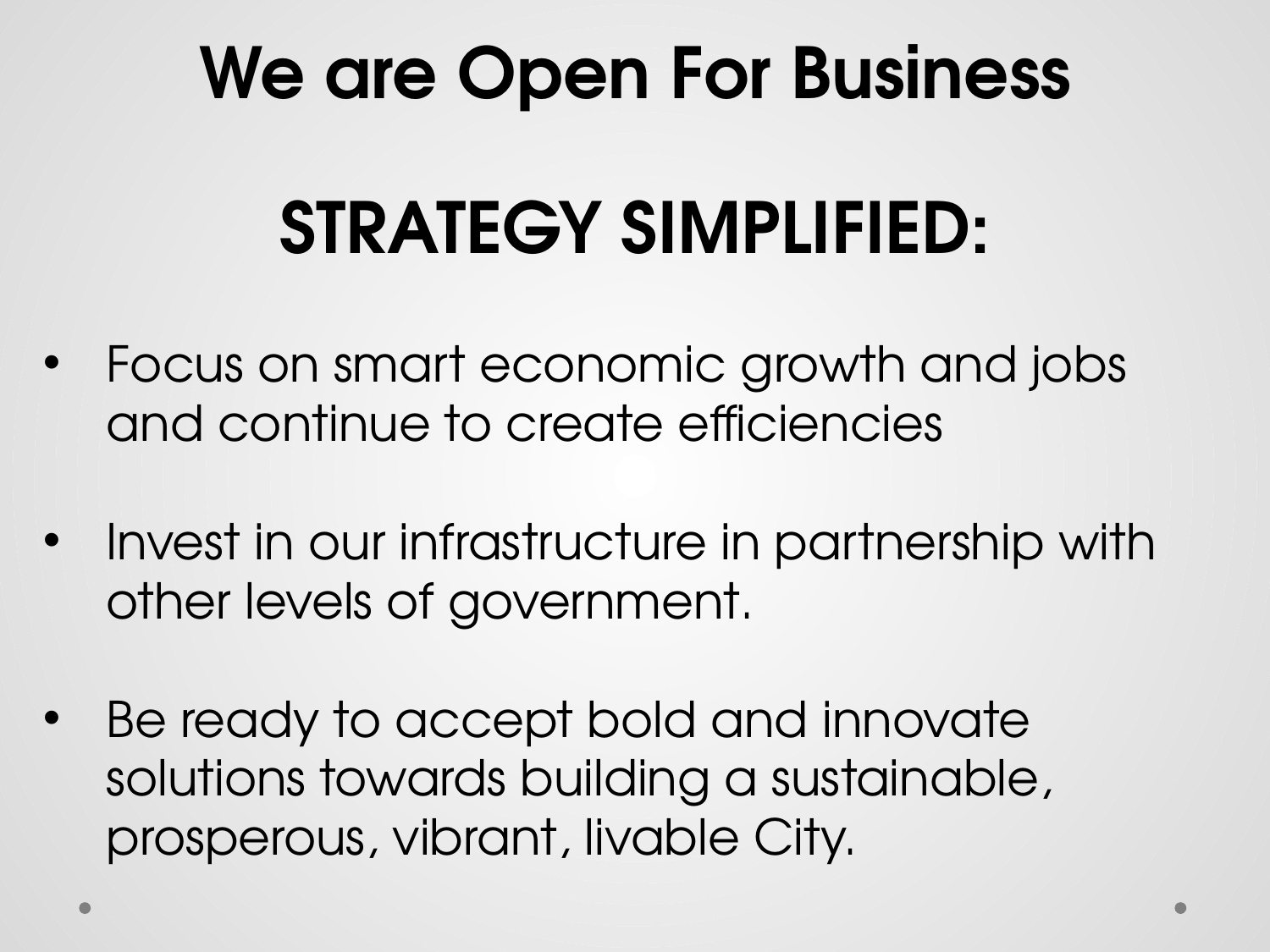

We are Open For Business
STRATEGY SIMPLIFIED:
Focus on smart economic growth and jobs and continue to create efficiencies

Invest in our infrastructure in partnership with other levels of government.

Be ready to accept bold and innovate solutions towards building a sustainable, prosperous, vibrant, livable City.